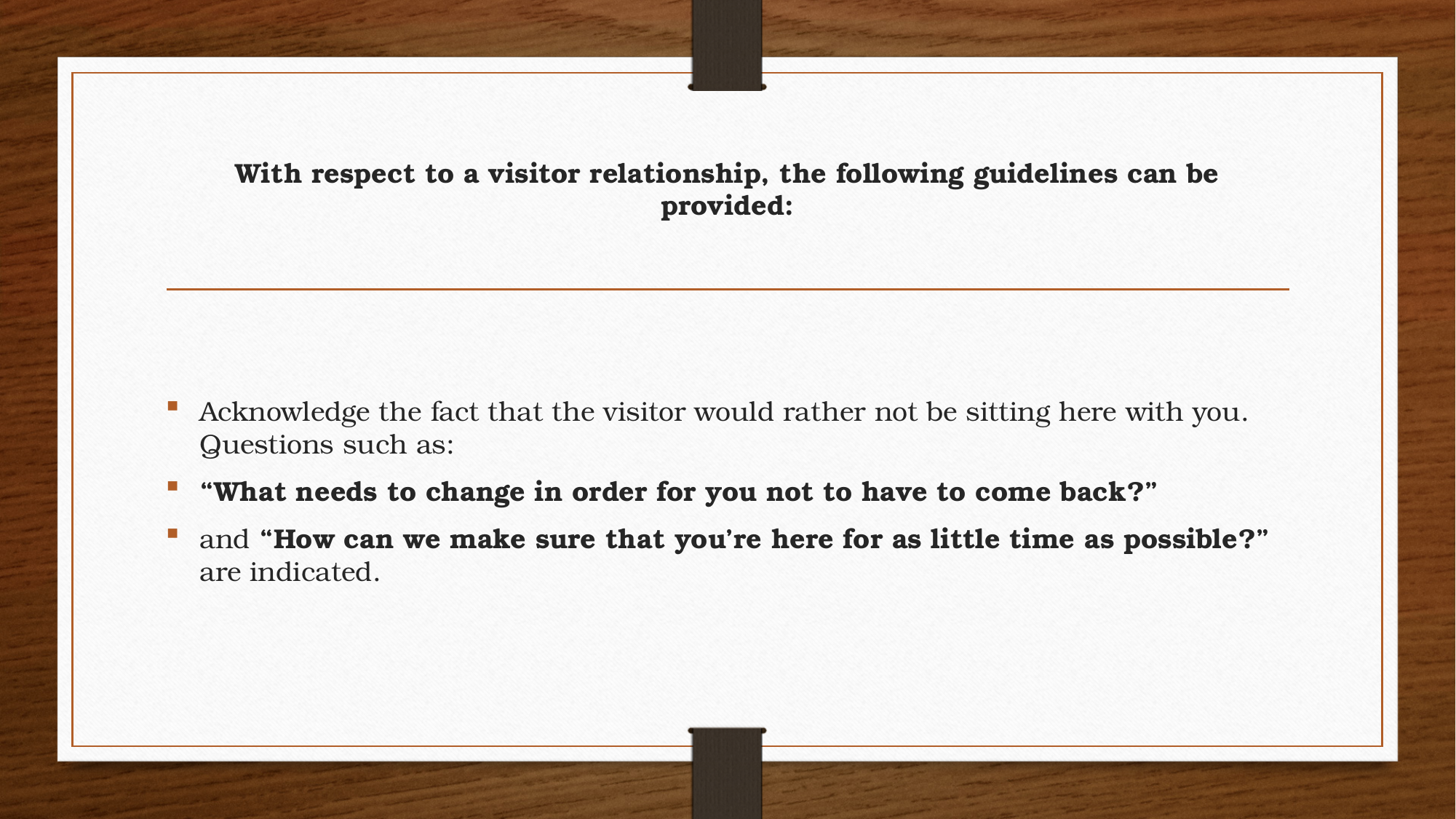

# With respect to a visitor relationship, the following guidelines can be provided:
Acknowledge the fact that the visitor would rather not be sitting here with you. Questions such as:
“What needs to change in order for you not to have to come back?”
and “How can we make sure that you’re here for as little time as possible?”  are indicated.